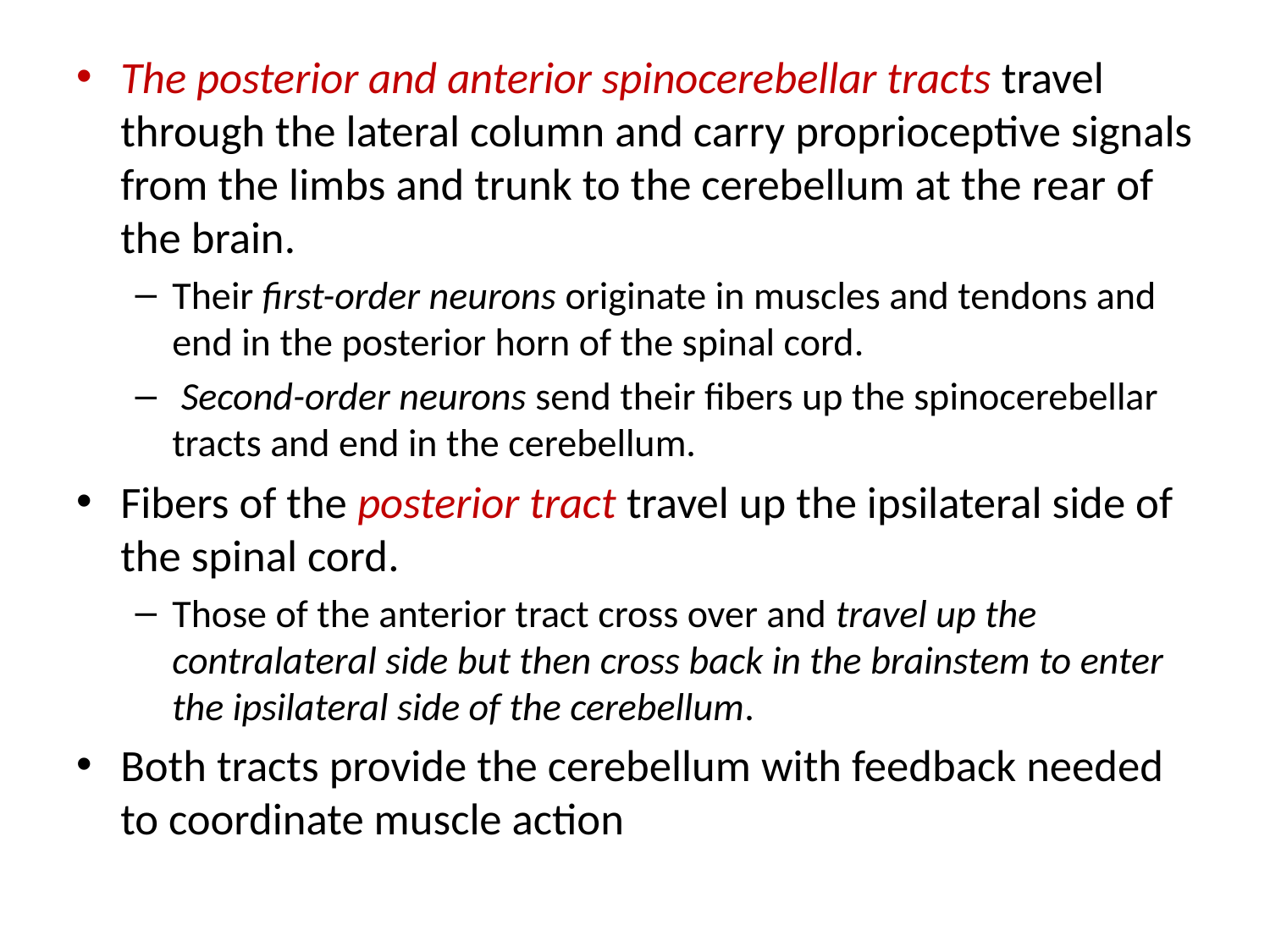

The posterior and anterior spinocerebellar tracts travel through the lateral column and carry proprioceptive signals from the limbs and trunk to the cerebellum at the rear of the brain.
Their first-order neurons originate in muscles and tendons and end in the posterior horn of the spinal cord.
 Second-order neurons send their fibers up the spinocerebellar tracts and end in the cerebellum.
Fibers of the posterior tract travel up the ipsilateral side of the spinal cord.
Those of the anterior tract cross over and travel up the contralateral side but then cross back in the brainstem to enter the ipsilateral side of the cerebellum.
Both tracts provide the cerebellum with feedback needed to coordinate muscle action